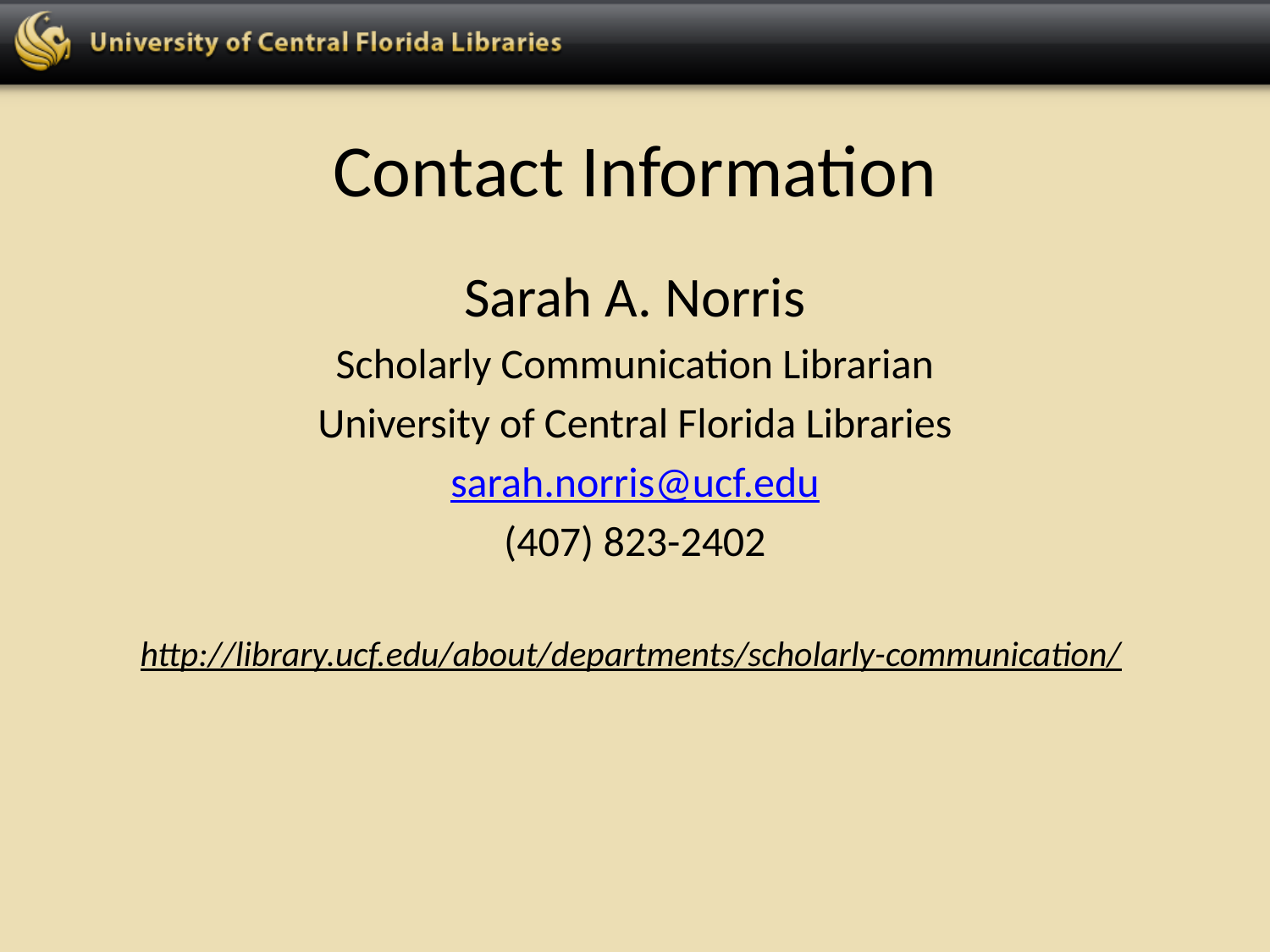

# Contact Information
Sarah A. Norris
Scholarly Communication Librarian
University of Central Florida Libraries
sarah.norris@ucf.edu
(407) 823-2402

http://library.ucf.edu/about/departments/scholarly-communication/